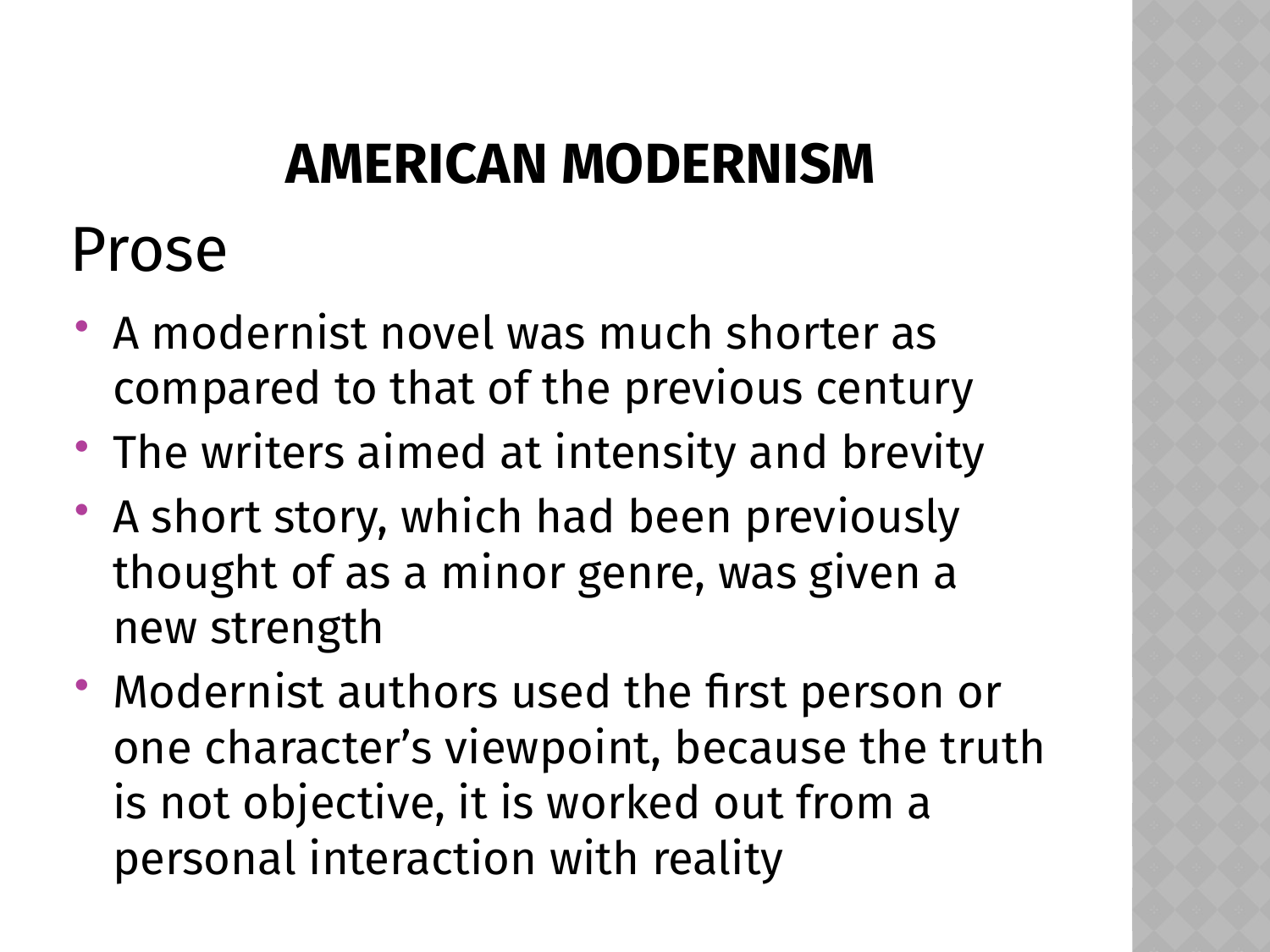

# American modernism
Prose
A modernist novel was much shorter as compared to that of the previous century
The writers aimed at intensity and brevity
A short story, which had been previously thought of as a minor genre, was given a new strength
Modernist authors used the first person or one character’s viewpoint, because the truth is not objective, it is worked out from a personal interaction with reality